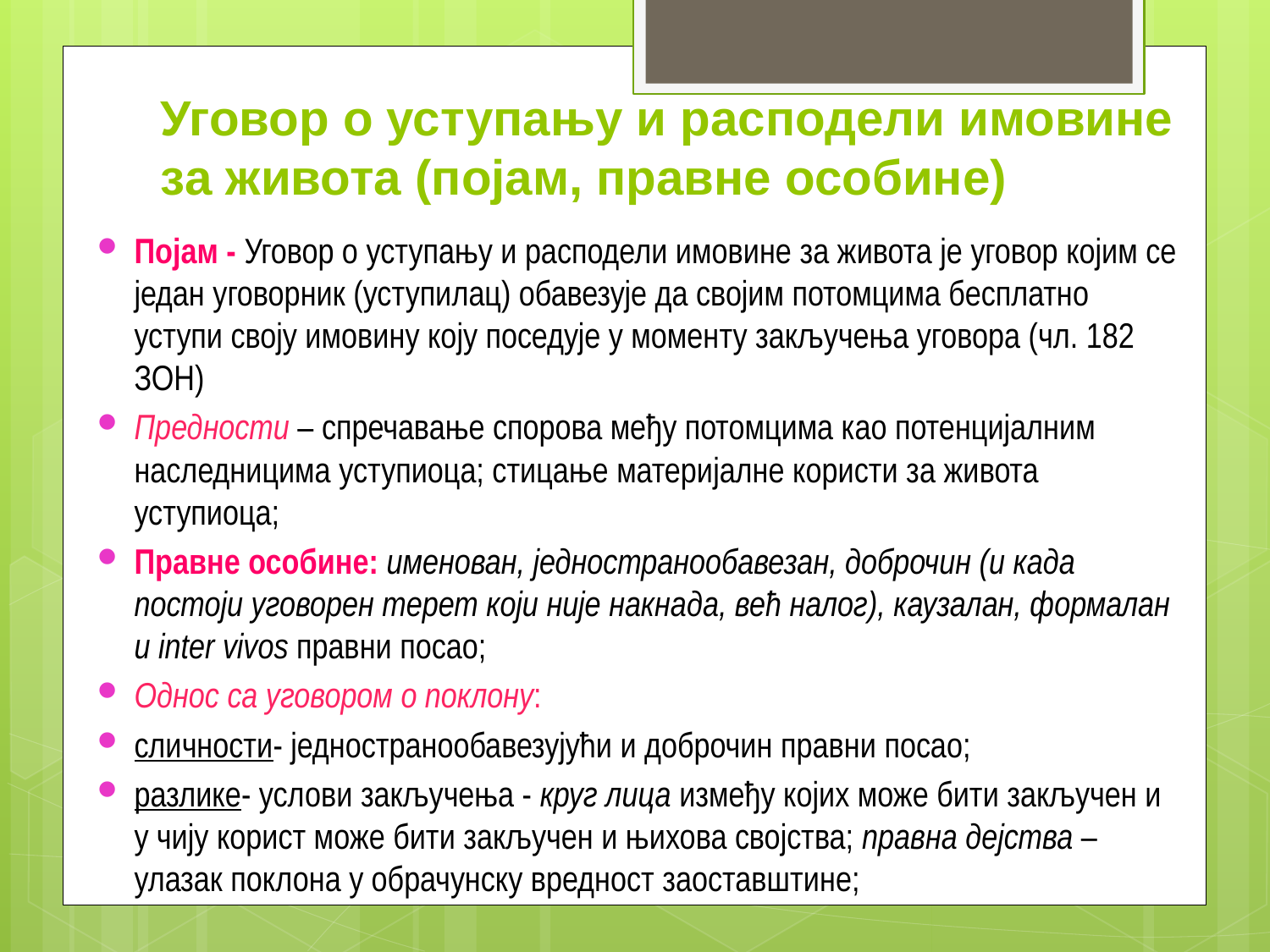

# Уговор о уступању и расподели имовине за живота (појам, правне особине)
Појам - Уговор о уступању и расподели имовине за живота је уговор којим се један уговорник (уступилац) обавезује да својим потомцима бесплатно уступи своју имовину коју поседује у моменту закључења уговора (чл. 182 ЗОН)
Предности – спречавање спорова међу потомцима као потенцијалним наследницима уступиоца; стицање материјалне користи за живота уступиоца;
Правне особине: именован, једностранообавезан, доброчин (и када постоји уговорен терет који није накнада, већ налог), каузалан, формалан и inter vivos правни посао;
Однос са уговором о поклону:
сличности- једностранообавезујући и доброчин правни посао;
разлике- услови закључења - круг лица између којих може бити закључен и у чију корист може бити закључен и њихова својства; правна дејства – улазак поклона у обрачунску вредност заоставштине;